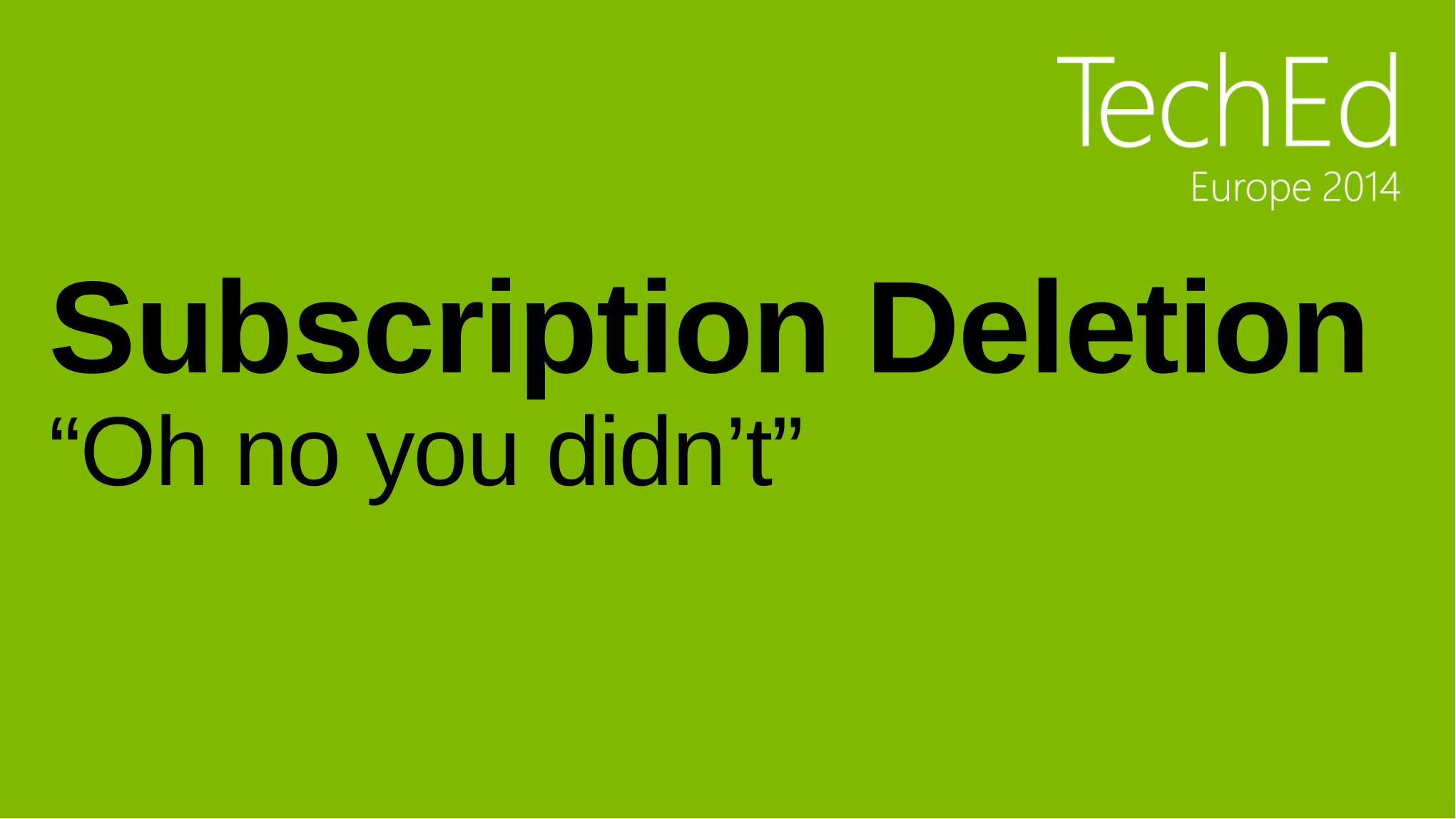

# Subscription Deletion “Oh no you didn’t”